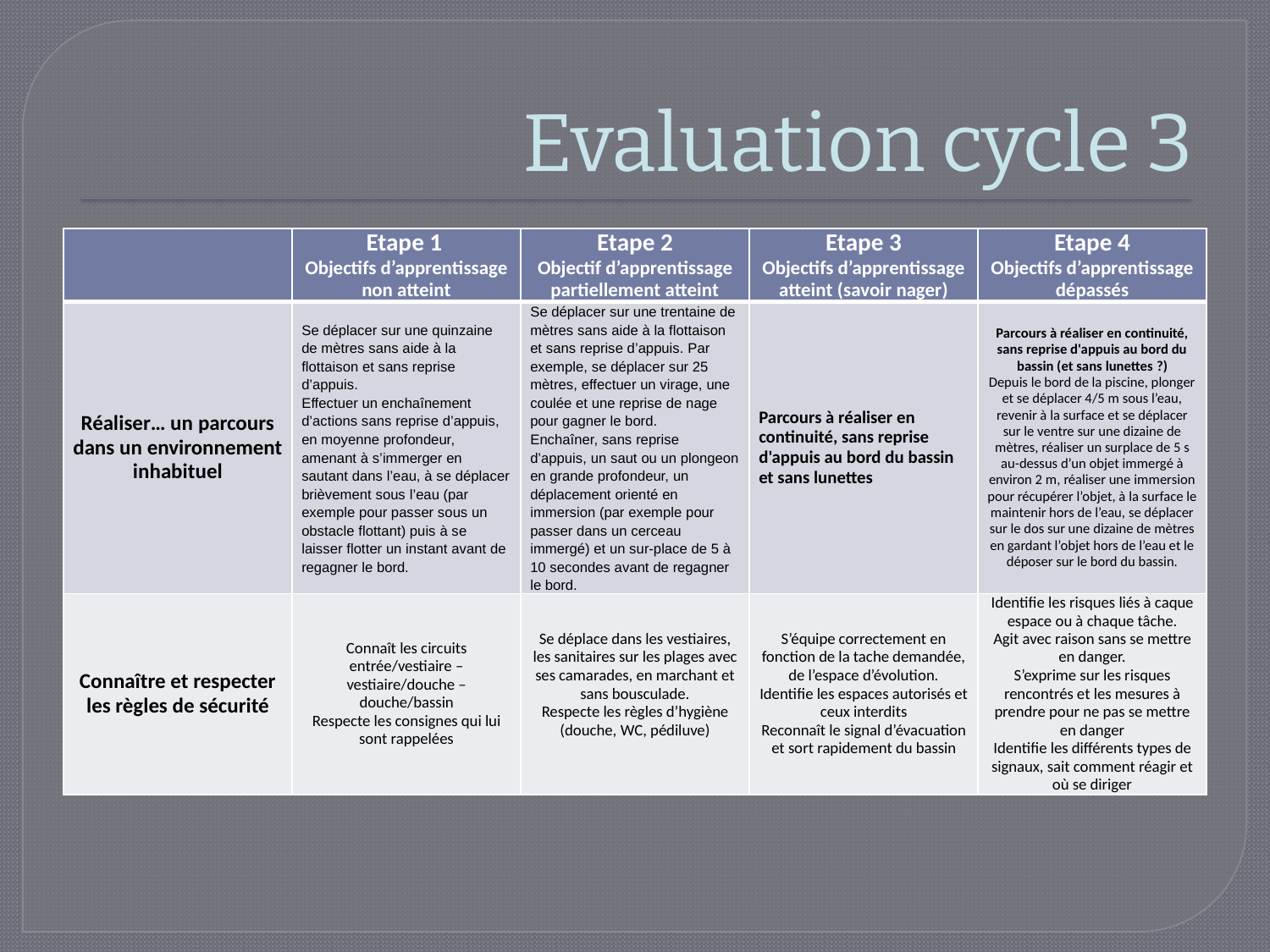

# Evaluation cycle 3
|  | Etape 1 Objectifs d’apprentissage non atteint | Etape 2 Objectif d’apprentissage partiellement atteint | Etape 3 Objectifs d’apprentissage atteint (savoir nager) | Etape 4 Objectifs d’apprentissage dépassés |
| --- | --- | --- | --- | --- |
| Réaliser… un parcours dans un environnement inhabituel | Se déplacer sur une quinzaine de mètres sans aide à la flottaison et sans reprise d’appuis. Effectuer un enchaînement d’actions sans reprise d’appuis, en moyenne profondeur, amenant à s’immerger en sautant dans l’eau, à se déplacer brièvement sous l’eau (par exemple pour passer sous un obstacle flottant) puis à se laisser flotter un instant avant de regagner le bord. | Se déplacer sur une trentaine de mètres sans aide à la flottaison et sans reprise d’appuis. Par exemple, se déplacer sur 25 mètres, effectuer un virage, une coulée et une reprise de nage pour gagner le bord. Enchaîner, sans reprise d’appuis, un saut ou un plongeon en grande profondeur, un déplacement orienté en immersion (par exemple pour passer dans un cerceau immergé) et un sur-place de 5 à 10 secondes avant de regagner le bord. | Parcours à réaliser en continuité, sans reprise d'appuis au bord du bassin et sans lunettes | Parcours à réaliser en continuité, sans reprise d'appuis au bord du bassin (et sans lunettes ?) Depuis le bord de la piscine, plonger et se déplacer 4/5 m sous l’eau, revenir à la surface et se déplacer sur le ventre sur une dizaine de mètres, réaliser un surplace de 5 s au-dessus d’un objet immergé à environ 2 m, réaliser une immersion pour récupérer l’objet, à la surface le maintenir hors de l’eau, se déplacer sur le dos sur une dizaine de mètres en gardant l’objet hors de l’eau et le déposer sur le bord du bassin. |
| Connaître et respecter les règles de sécurité | Connaît les circuits entrée/vestiaire – vestiaire/douche – douche/bassin Respecte les consignes qui lui sont rappelées | Se déplace dans les vestiaires, les sanitaires sur les plages avec ses camarades, en marchant et sans bousculade. Respecte les règles d’hygiène (douche, WC, pédiluve) | S’équipe correctement en fonction de la tache demandée, de l’espace d’évolution. Identifie les espaces autorisés et ceux interdits Reconnaît le signal d’évacuation et sort rapidement du bassin | Identifie les risques liés à caque espace ou à chaque tâche. Agit avec raison sans se mettre en danger. S’exprime sur les risques rencontrés et les mesures à prendre pour ne pas se mettre en danger Identifie les différents types de signaux, sait comment réagir et où se diriger |